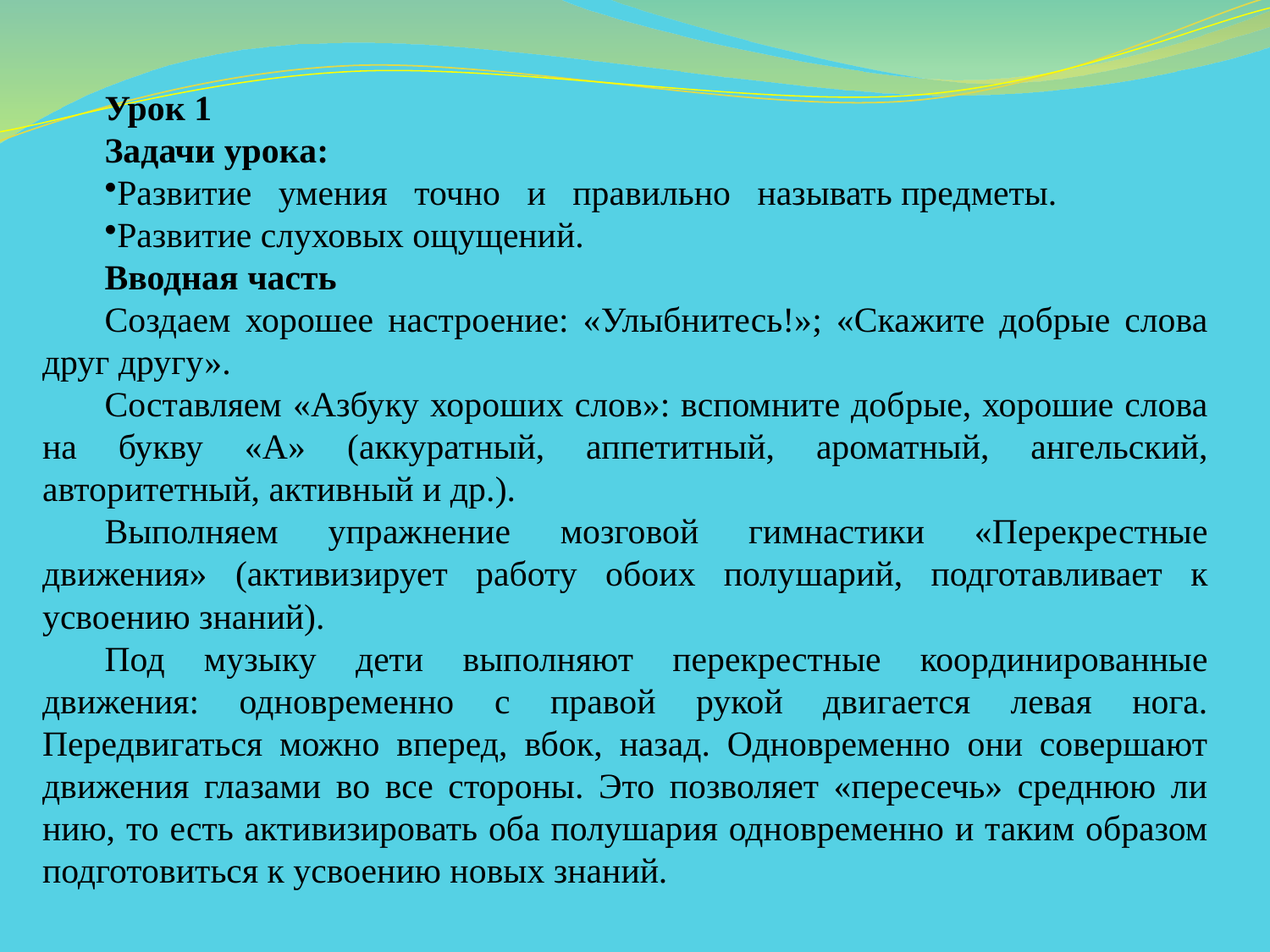

Урок 1
Задачи урока:
Развитие   умения   точно   и   правильно   называть предметы.
Развитие слуховых ощущений.
Вводная часть
Создаем хорошее настроение: «Улыбнитесь!»; «Ска­жите добрые слова друг другу».
Составляем «Азбуку хороших слов»: вспомните доб­рые, хорошие слова на букву «А» (аккуратный, аппе­титный, ароматный, ангельский, авторитетный, ак­тивный и др.).
Выполняем упражнение мозговой гимнастики «Пере­крестные движения» (активизирует работу обоих полу­шарий, подготавливает к усвоению знаний).
Под музыку дети выполняют перекрестные координи­рованные движения: одновременно с правой рукой дви­гается левая нога. Передвигаться можно вперед, вбок, назад. Одновременно они совершают движения глазами во все стороны. Это позволяет «пересечь» среднюю ли­нию, то есть активизировать оба полушария одновремен­но и таким образом подготовиться к усвоению новых знаний.